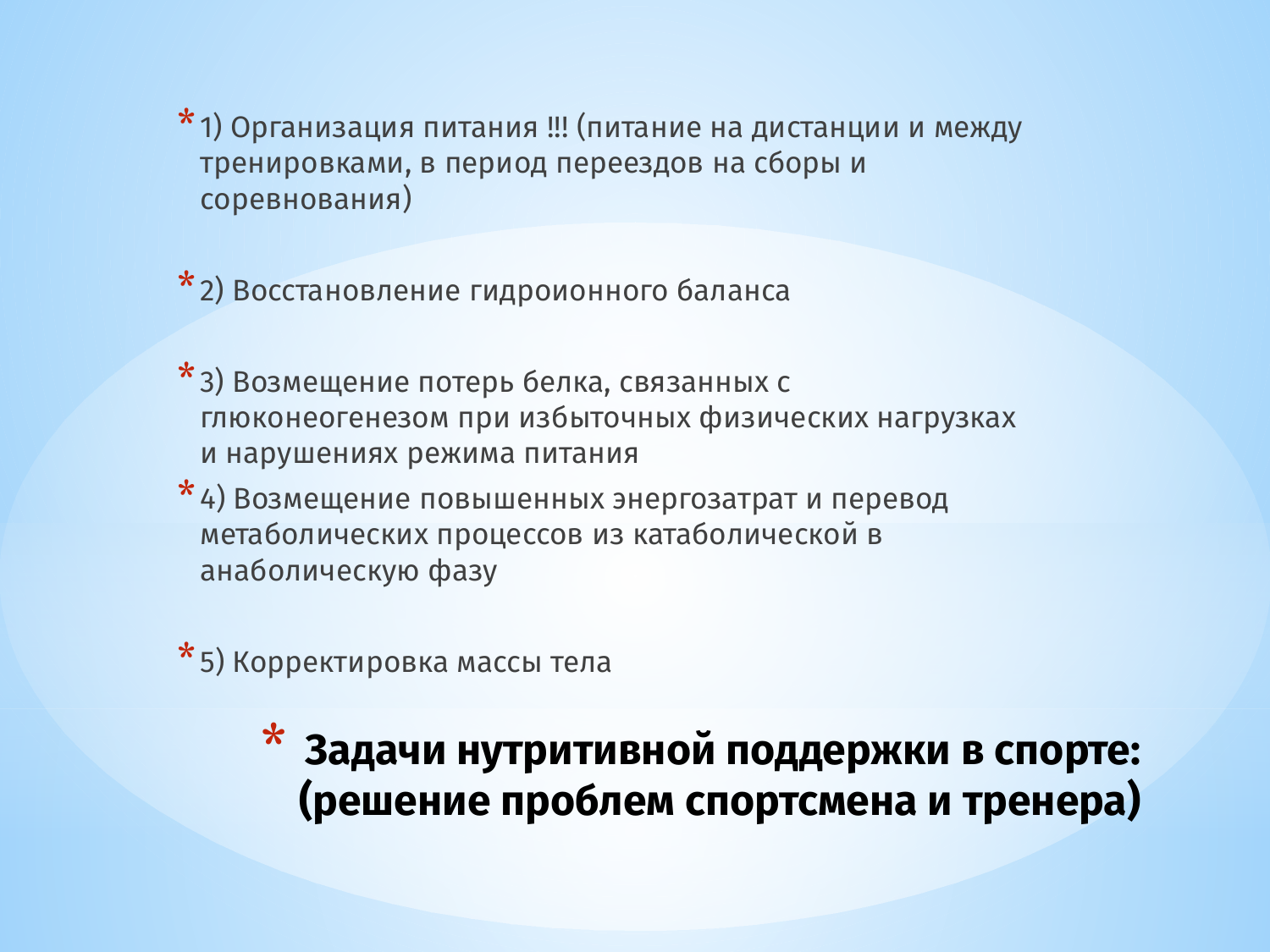

1) Организация питания !!! (питание на дистанции и между тренировками, в период переездов на сборы и соревнования)

2) Восстановление гидроионного баланса

3) Возмещение потерь белка, связанных с глюконеогенезом при избыточных физических нагрузках и нарушениях режима питания
4) Возмещение повышенных энергозатрат и перевод метаболических процессов из катаболической в анаболическую фазу

5) Корректировка массы тела

# Задачи нутритивной поддержки в спорте: (решение проблем спортсмена и тренера)